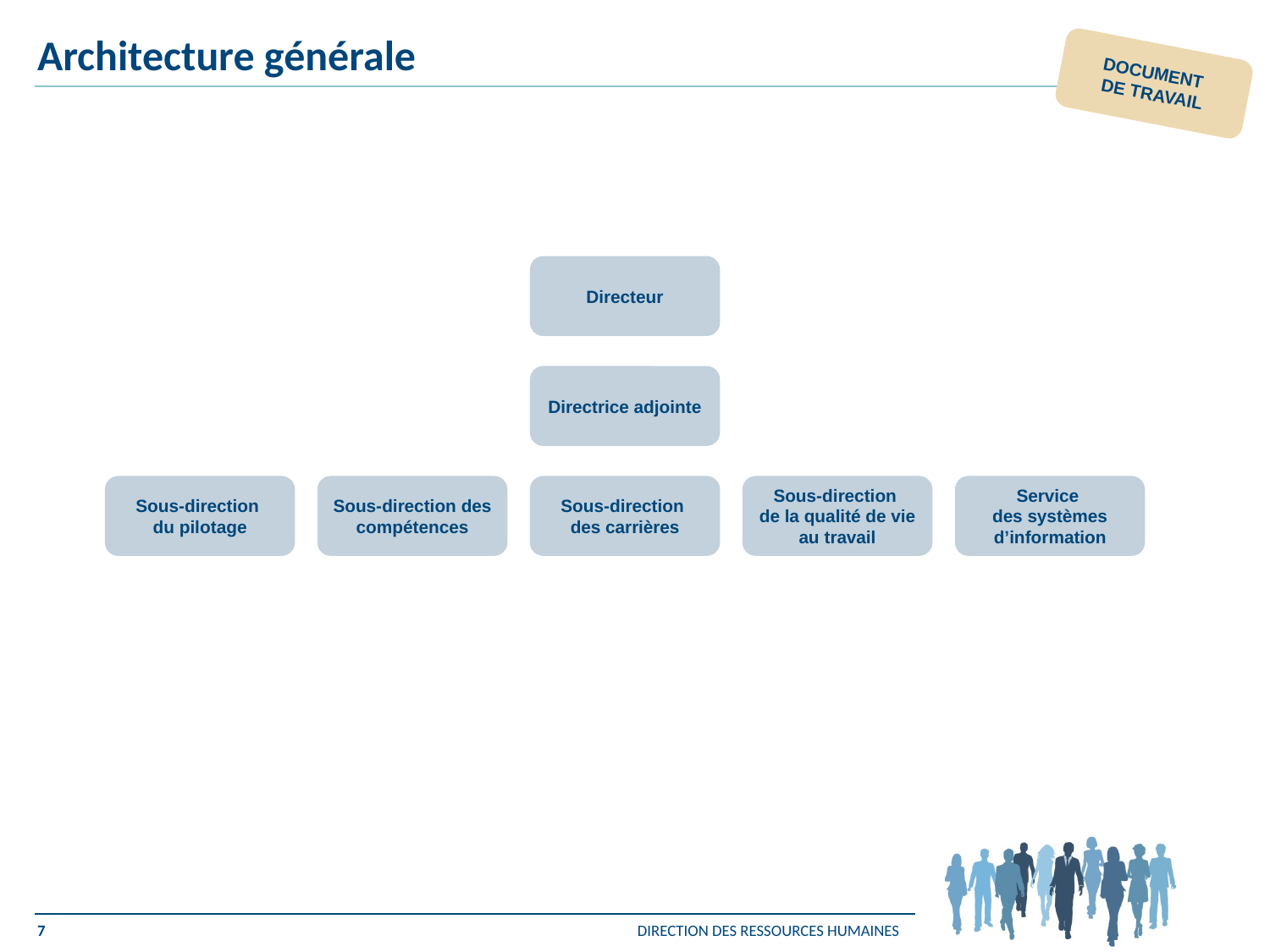

Architecture générale
DOCUMENT
DE TRAVAIL
Directeur
Directrice adjointe
Sous-direction
du pilotage
Sous-direction des compétences
Sous-direction
des carrières
Sous-direction
de la qualité de vie au travail
Service
des systèmes d’information